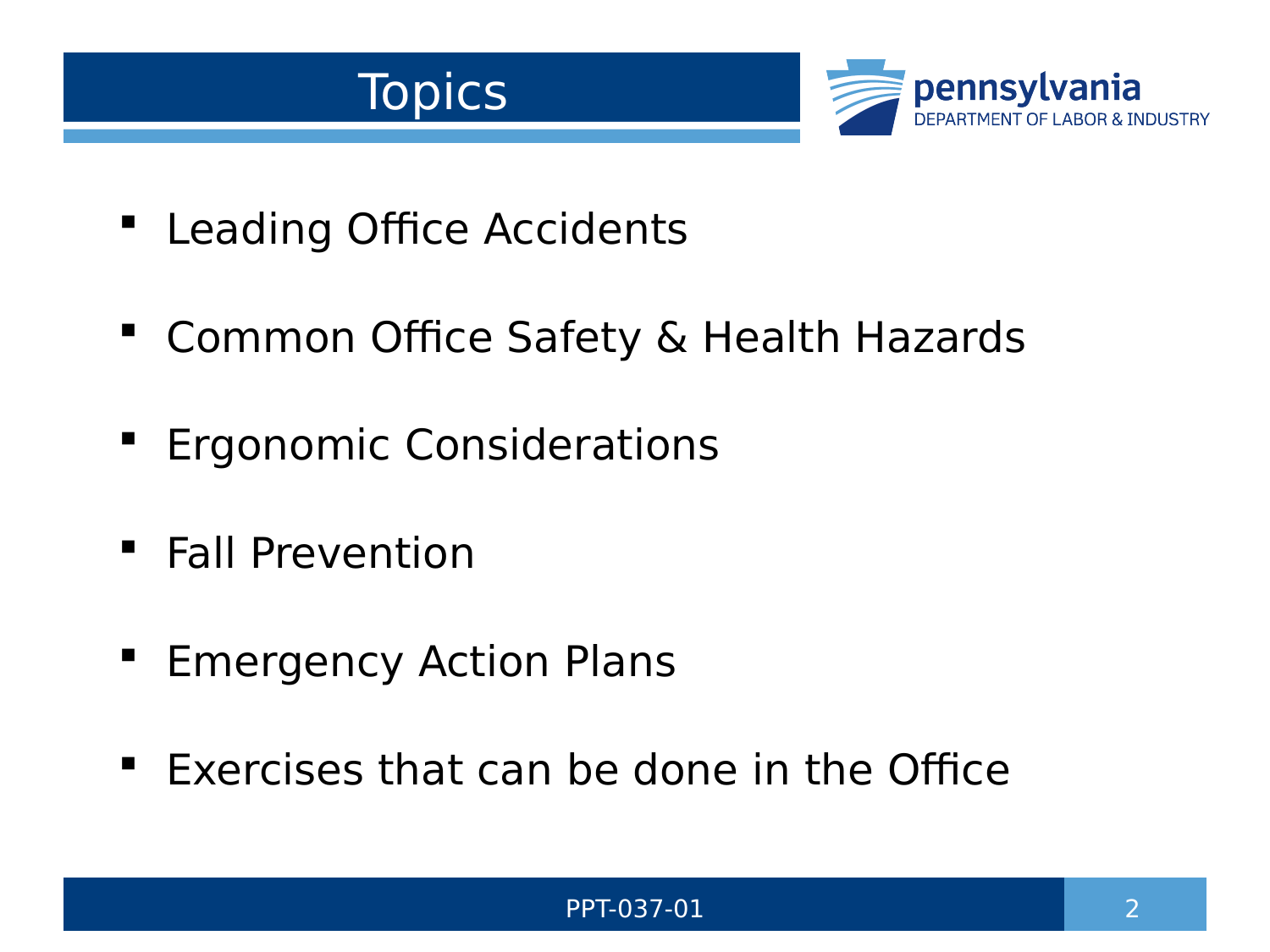

# Topics
Leading Office Accidents

Common Office Safety & Health Hazards

Ergonomic Considerations

Fall Prevention

Emergency Action Plans

Exercises that can be done in the Office
PPT-037-01
2